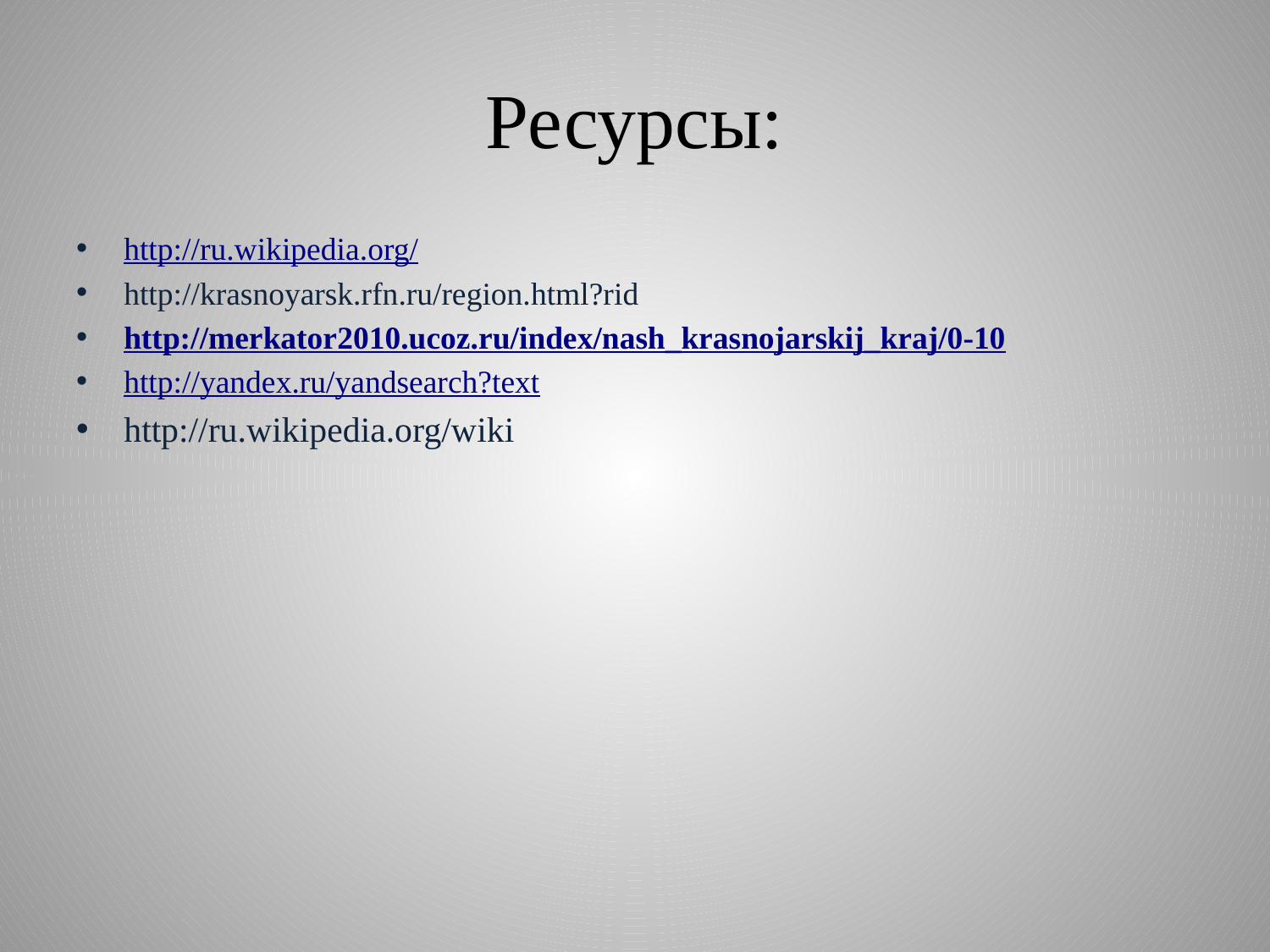

# Ресурсы:
http://ru.wikipedia.org/
http://krasnoyarsk.rfn.ru/region.html?rid
http://merkator2010.ucoz.ru/index/nash_krasnojarskij_kraj/0-10
http://yandex.ru/yandsearch?text
http://ru.wikipedia.org/wiki